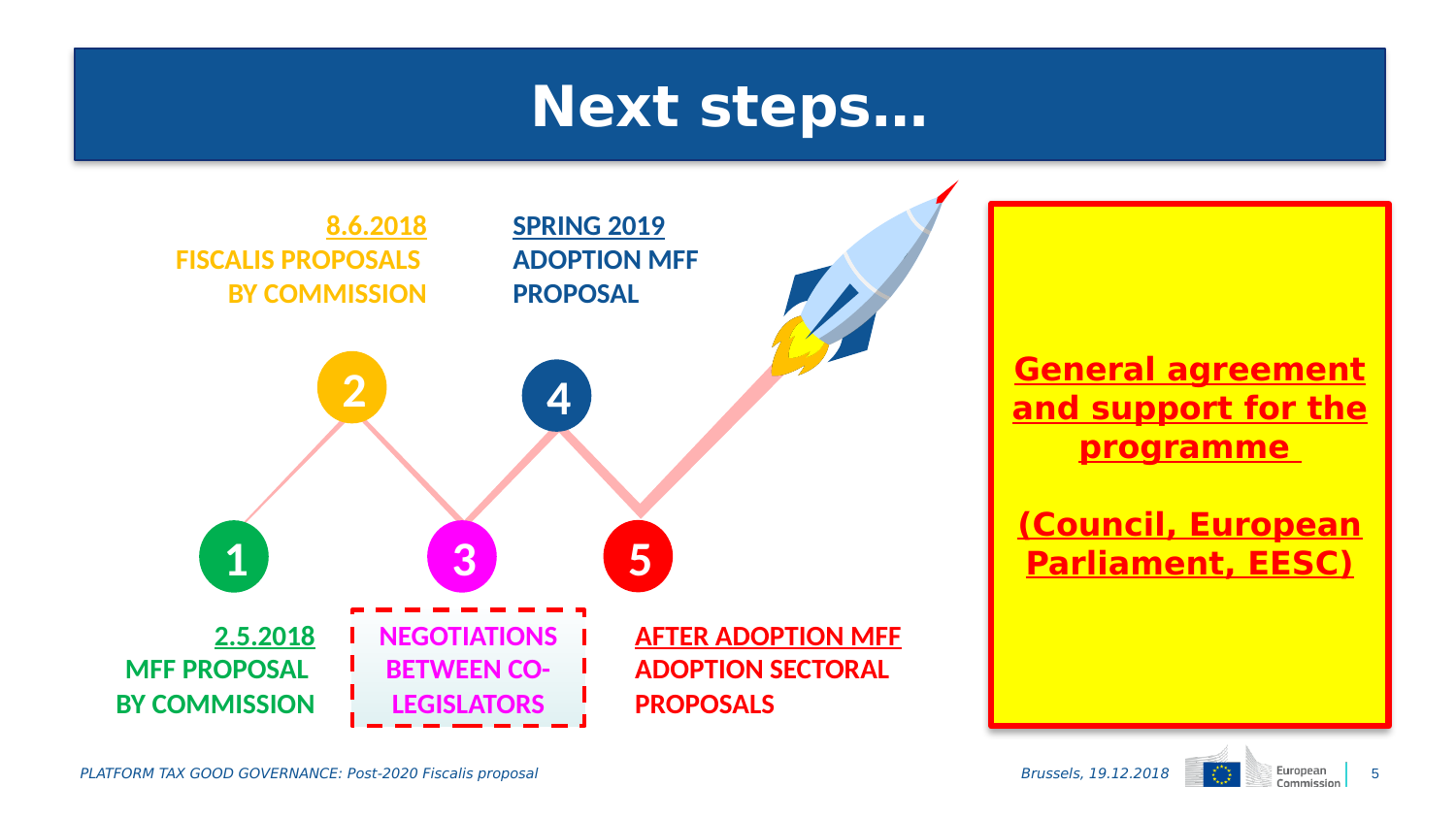

# Next steps…

8.6.2018
Fiscalis proposals
by Commission
Spring 2019
Adoption MFF proposal
General agreement and support for the programme

(Council, European Parliament, EESC)
2

4
5
1
3
2.5.2018
MFF Proposal
BY Commission
Negotiations between co-legislators
After Adoption MFF
Adoption sectoral proposals
PLATFORM TAX GOOD GOVERNANCE: Post-2020 Fiscalis proposal
Brussels, 19.12.2018
5